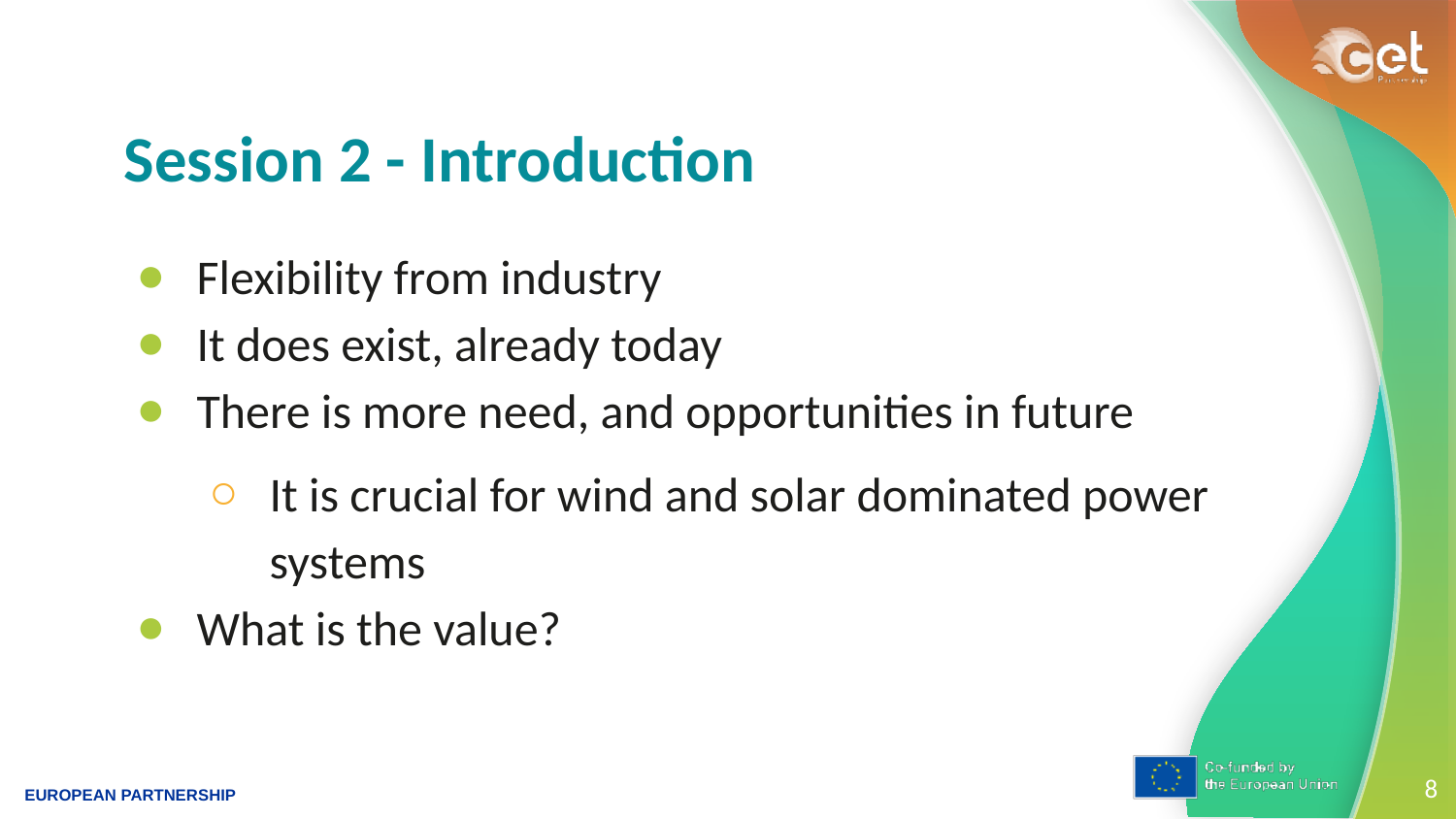

# Session 2 - Introduction
Flexibility from industry
It does exist, already today
There is more need, and opportunities in future
It is crucial for wind and solar dominated power systems
What is the value?
8